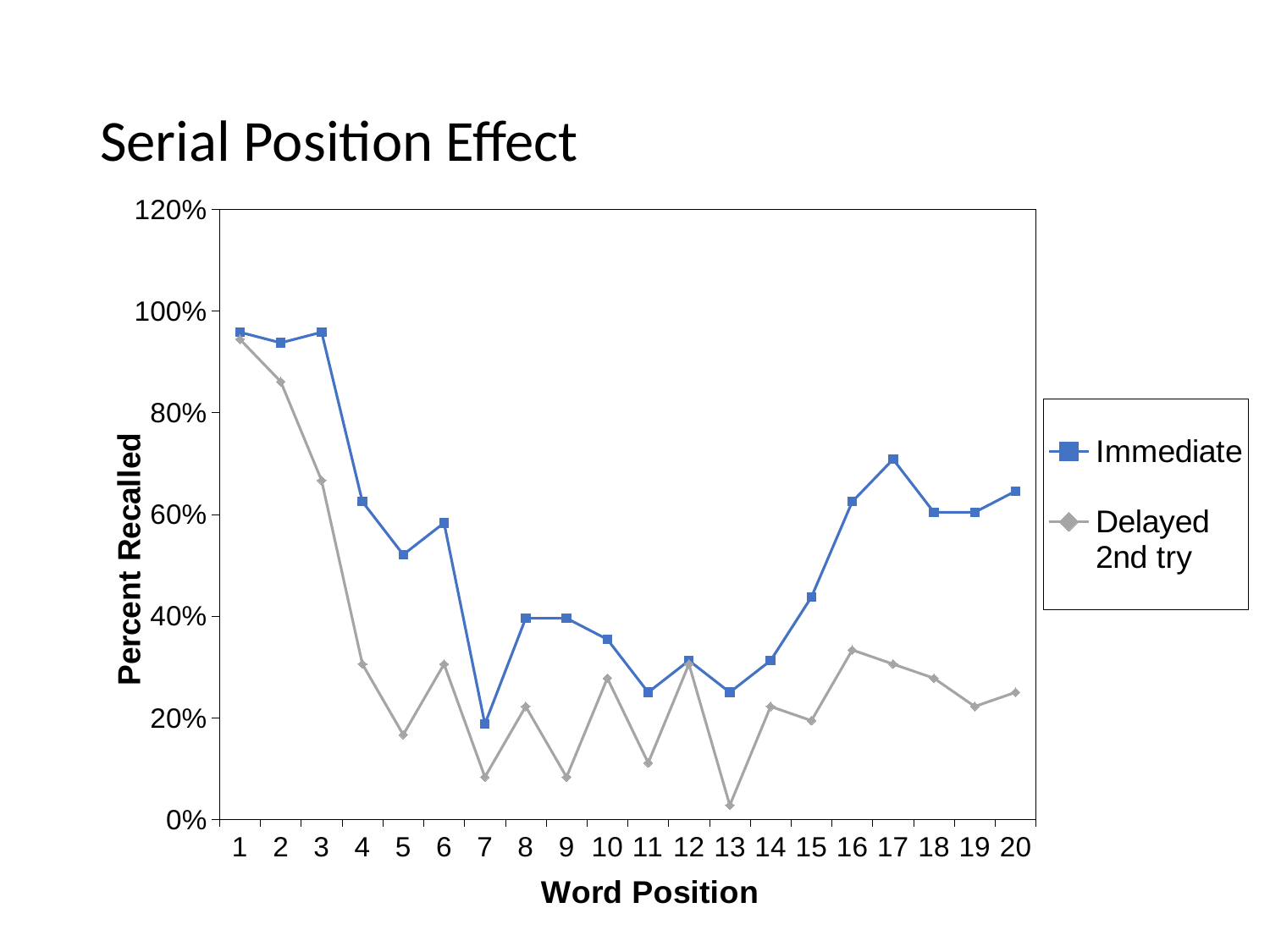

# Serial Position Effect

### Chart

| Category | Immediate |  |
|---|---|---|
| 1 | 0.9583333333333334 | 0.9444444444444444 |
| 2 | 0.9375 | 0.8611111111111112 |
| 3 | 0.9583333333333334 | 0.6666666666666666 |
| 4 | 0.625 | 0.3055555555555556 |
| 5 | 0.5208333333333334 | 0.16666666666666666 |
| 6 | 0.5833333333333334 | 0.3055555555555556 |
| 7 | 0.1875 | 0.08333333333333333 |
| 8 | 0.3958333333333333 | 0.2222222222222222 |
| 9 | 0.3958333333333333 | 0.08333333333333333 |
| 10 | 0.3541666666666667 | 0.2777777777777778 |
| 11 | 0.25 | 0.1111111111111111 |
| 12 | 0.3125 | 0.3055555555555556 |
| 13 | 0.25 | 0.027777777777777776 |
| 14 | 0.3125 | 0.2222222222222222 |
| 15 | 0.4375 | 0.19444444444444445 |
| 16 | 0.625 | 0.3333333333333333 |
| 17 | 0.7083333333333334 | 0.3055555555555556 |
| 18 | 0.6041666666666666 | 0.2777777777777778 |
| 19 | 0.6041666666666666 | 0.2222222222222222 |
| 20 | 0.6458333333333334 | 0.25 |